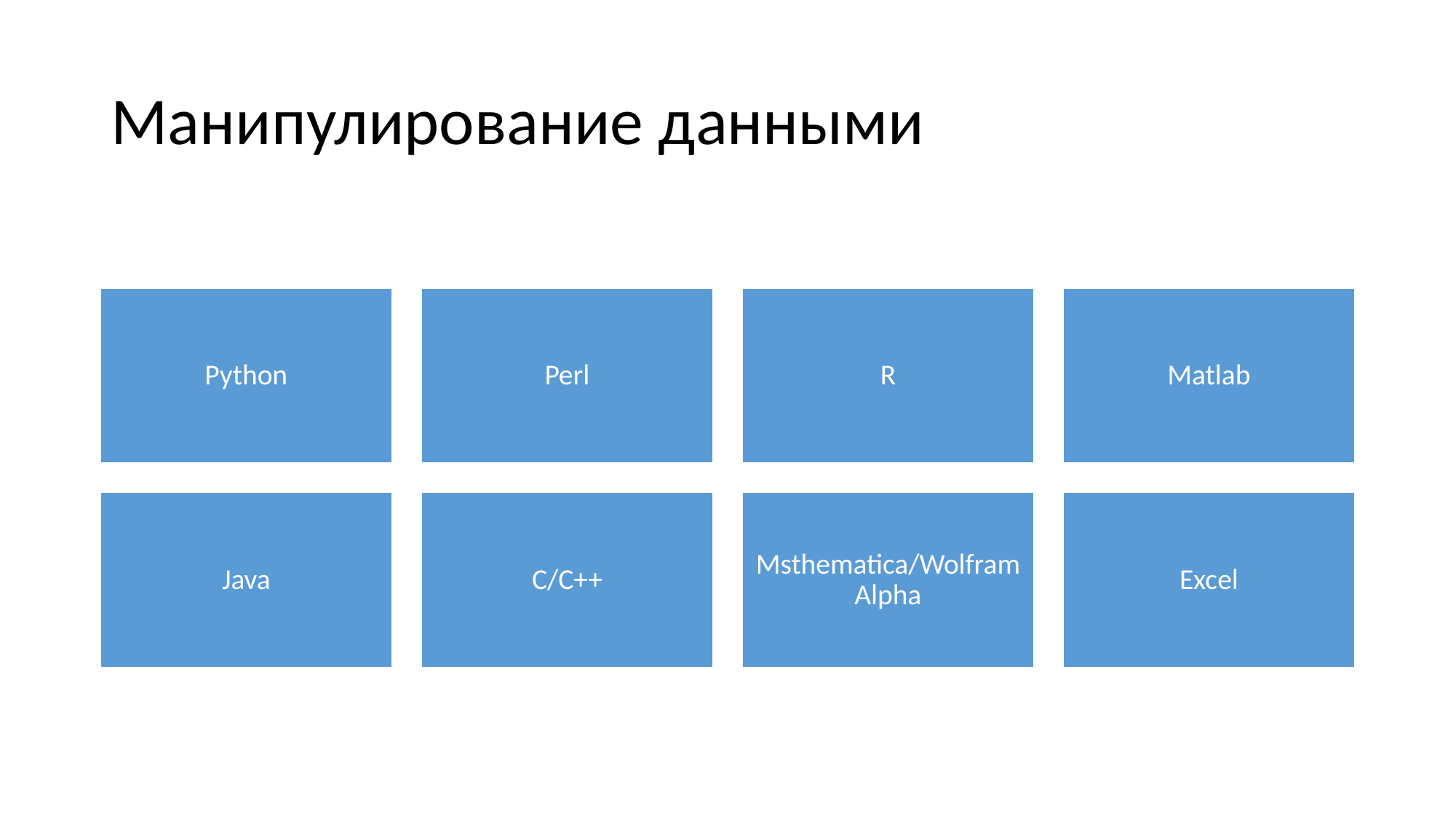

# Манипулирование данными
Python
Perl
R
Matlab
Java
C/C++
Msthematica/Wolfram Alpha
Excel